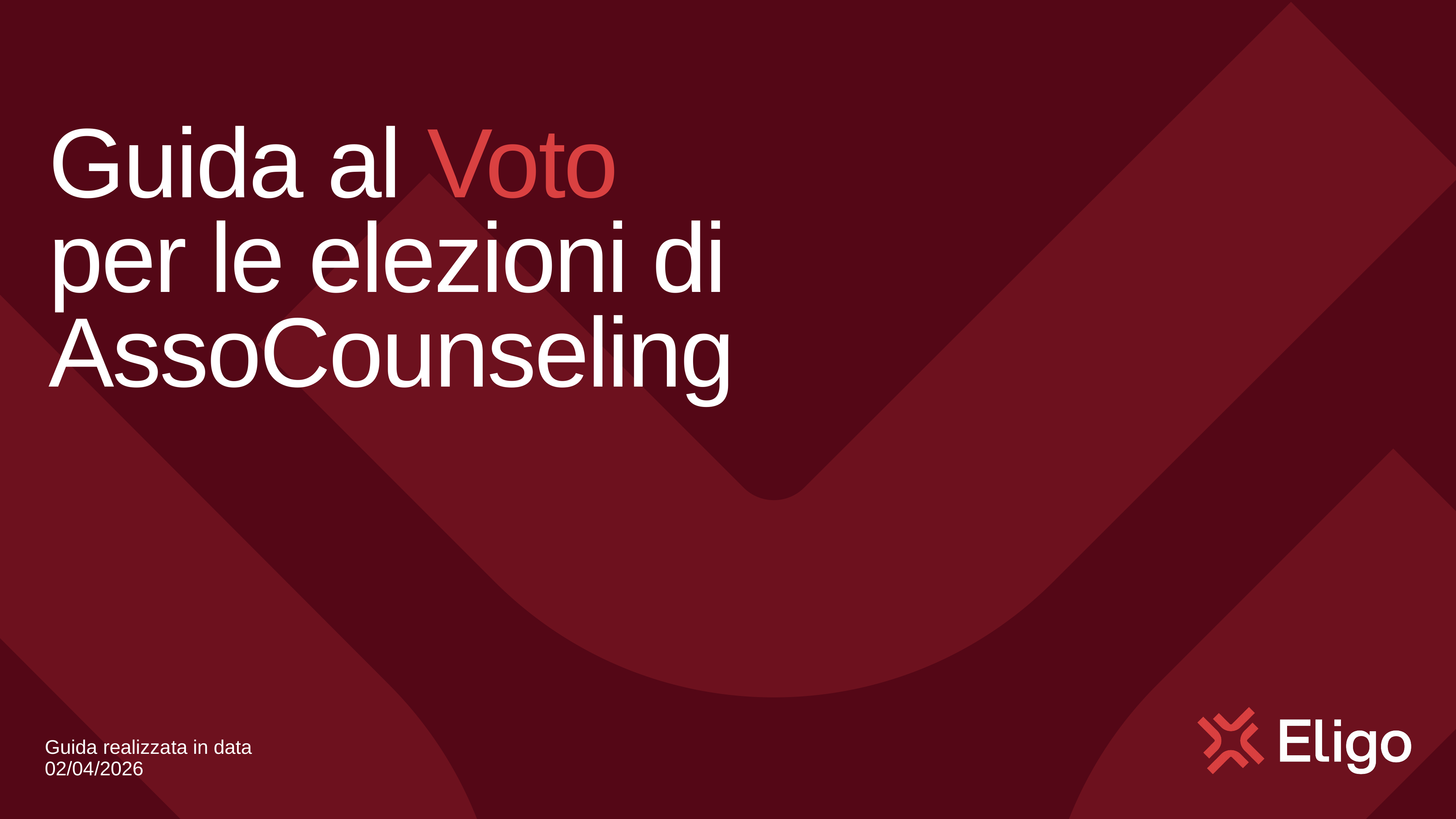

Guida al Voto
per le elezioni di AssoCounseling
Guida realizzata in data 02/04/2026